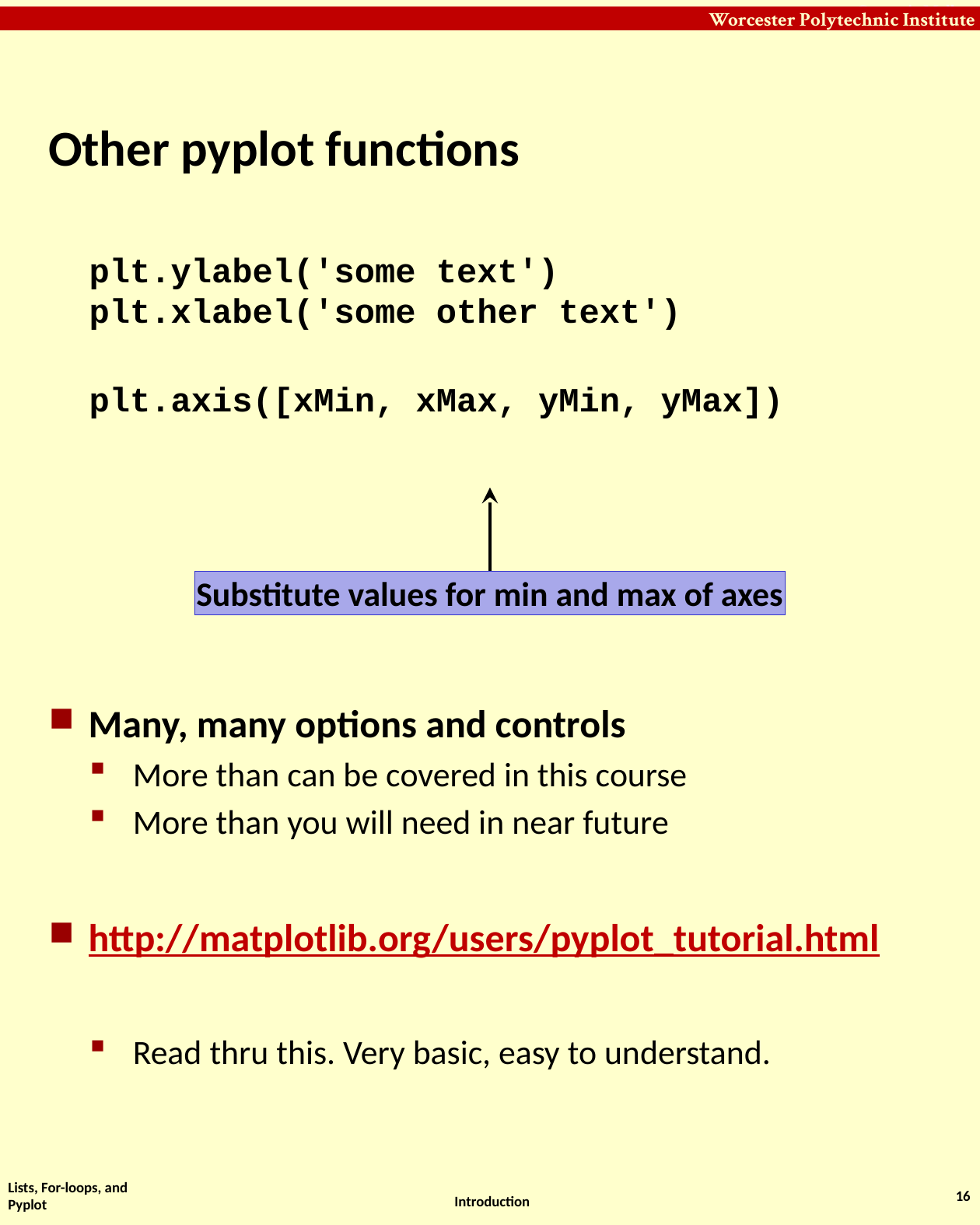

# Other pyplot functions
plt.ylabel('some text')
plt.xlabel('some other text')
plt.axis([xMin, xMax, yMin, yMax])

Many, many options and controls
More than can be covered in this course
More than you will need in near future

http://matplotlib.org/users/pyplot_tutorial.html

Read thru this. Very basic, easy to understand.
Substitute values for min and max of axes
Lists, For-loops, and Pyplot
16
Introduction